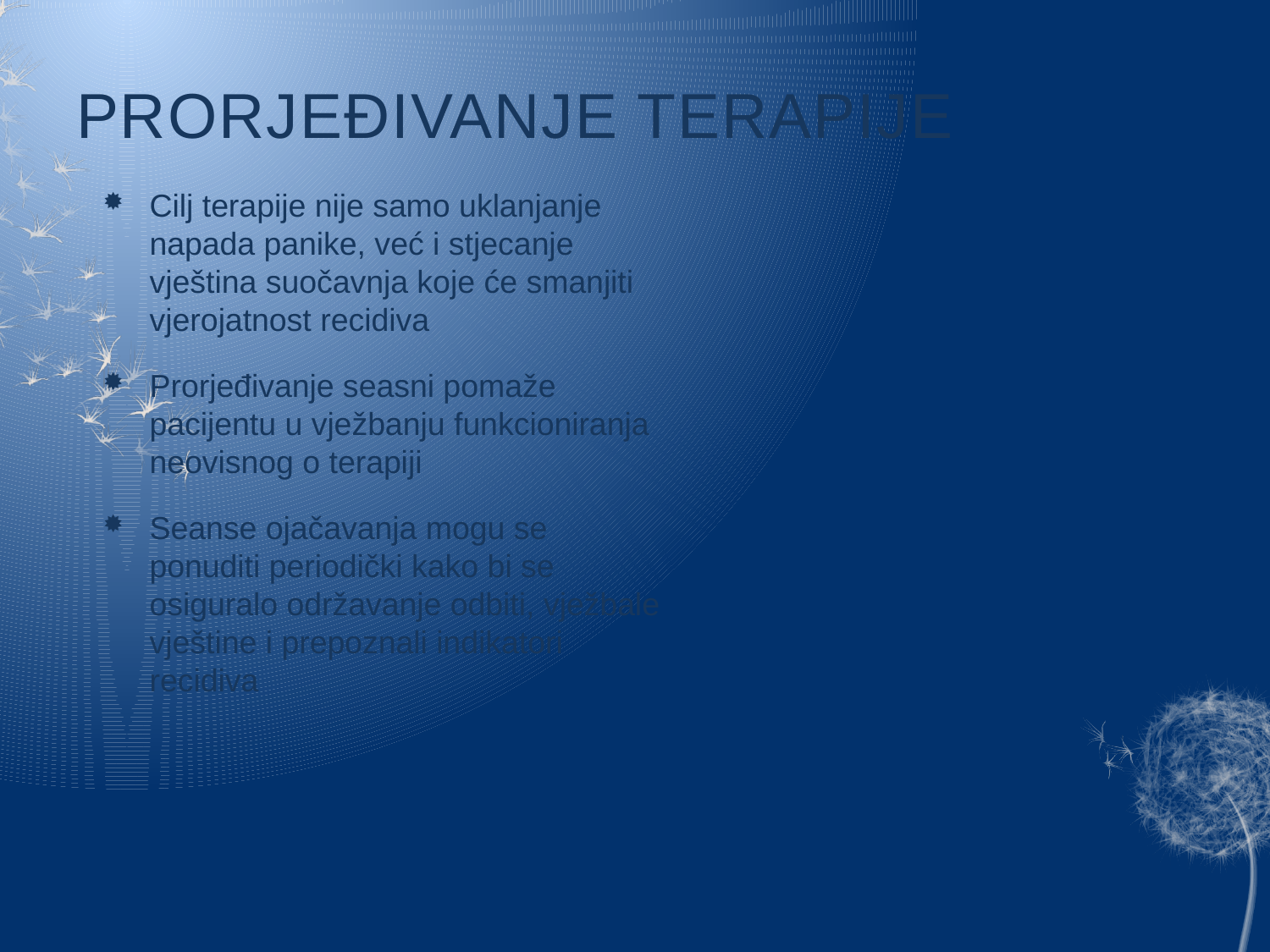

# PRORJEĐIVANJE TERAPIJE
Cilj terapije nije samo uklanjanje napada panike, već i stjecanje vještina suočavnja koje će smanjiti vjerojatnost recidiva
Prorjeđivanje seasni pomaže pacijentu u vježbanju funkcioniranja neovisnog o terapiji
Seanse ojačavanja mogu se ponuditi periodički kako bi se osiguralo održavanje odbiti, vježbale vještine i prepoznali indikatori recidiva